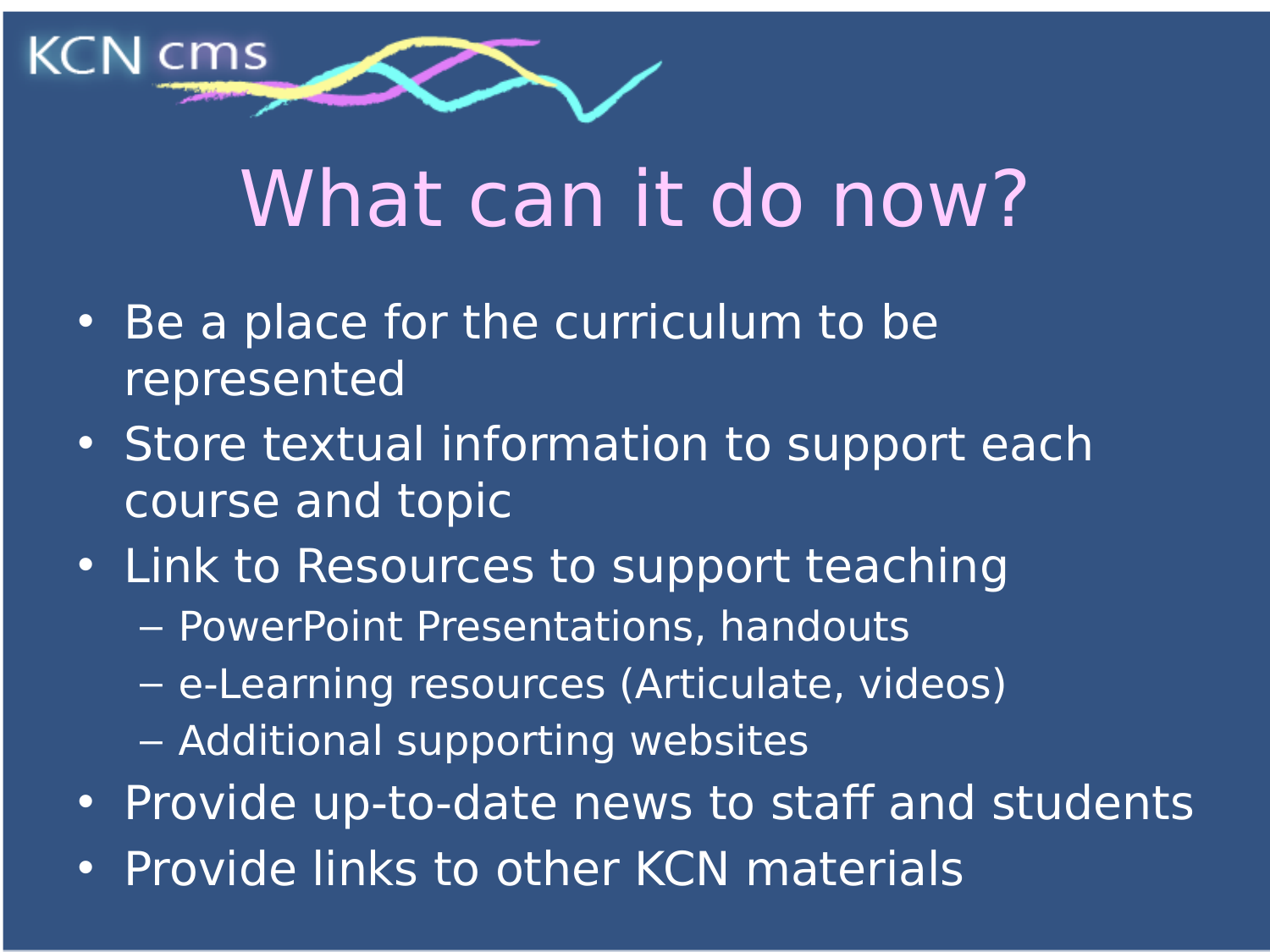

# What can it do now?
Be a place for the curriculum to be represented
Store textual information to support each course and topic
Link to Resources to support teaching
PowerPoint Presentations, handouts
e-Learning resources (Articulate, videos)
Additional supporting websites
Provide up-to-date news to staff and students
Provide links to other KCN materials